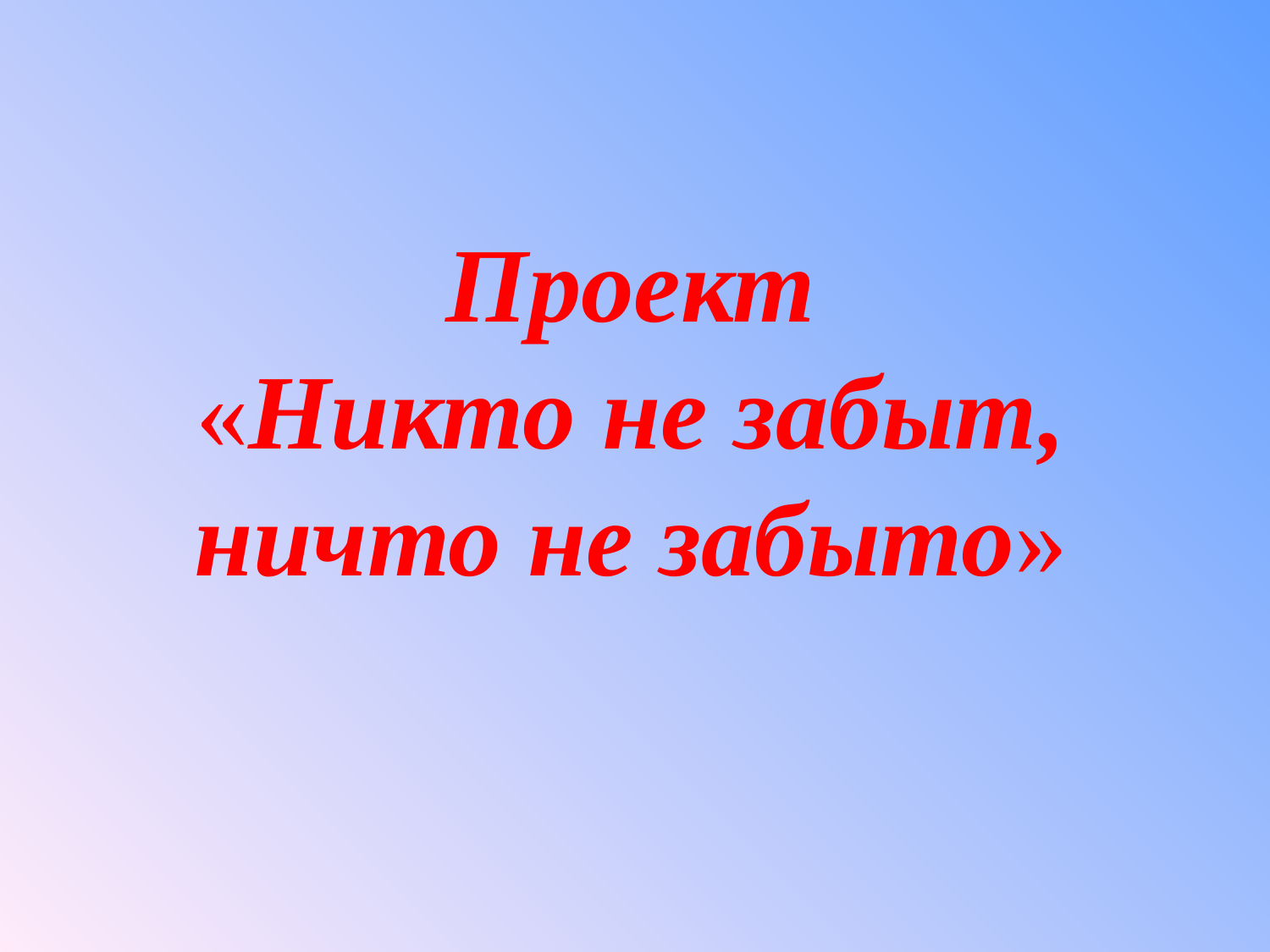

# Проект «Никто не забыт, ничто не забыто»